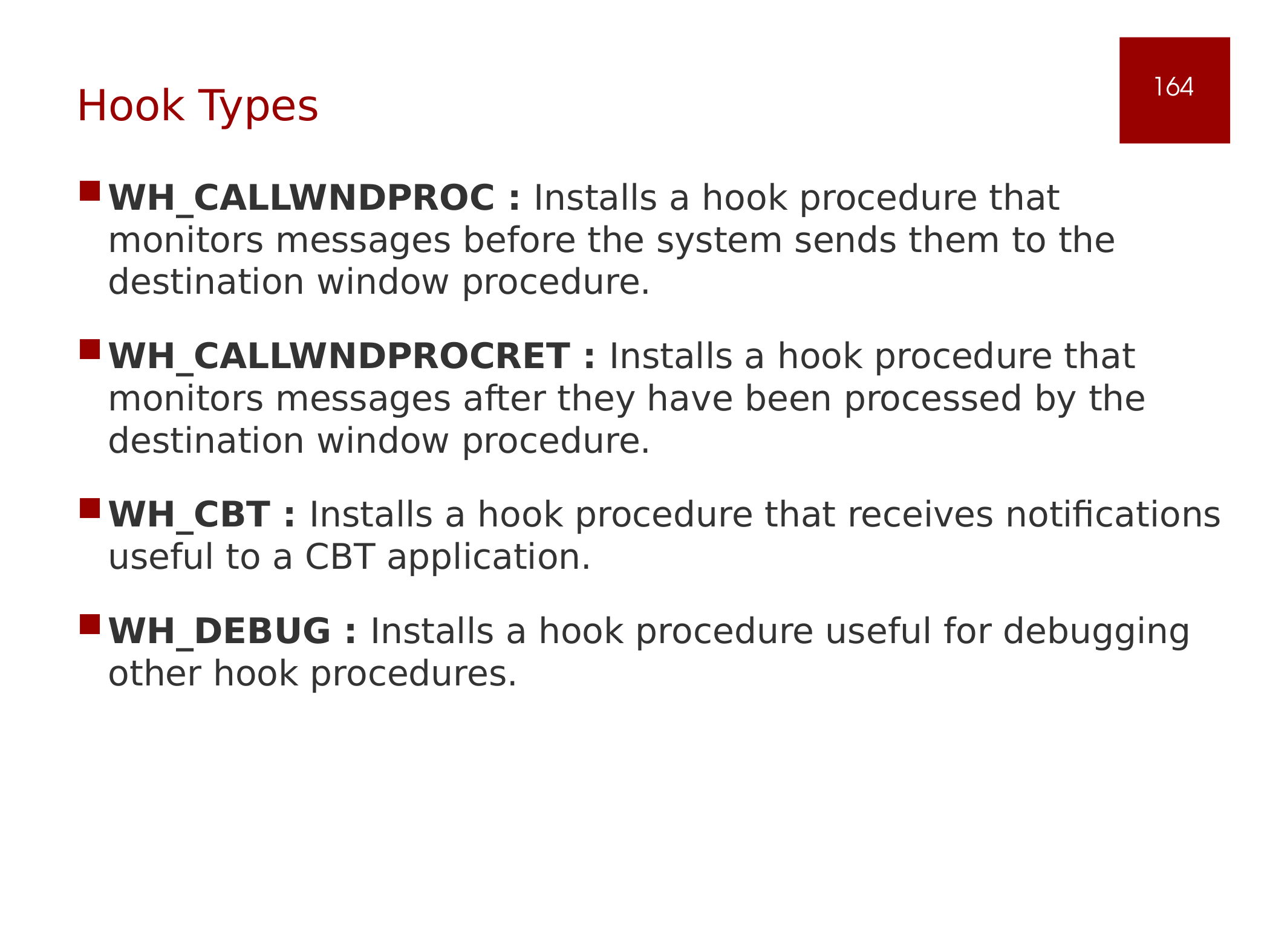

# Hook Types
164
WH_CALLWNDPROC : Installs a hook procedure that monitors messages before the system sends them to the destination window procedure.
WH_CALLWNDPROCRET : Installs a hook procedure that monitors messages after they have been processed by the destination window procedure.
WH_CBT : Installs a hook procedure that receives notifications useful to a CBT application.
WH_DEBUG : Installs a hook procedure useful for debugging other hook procedures.